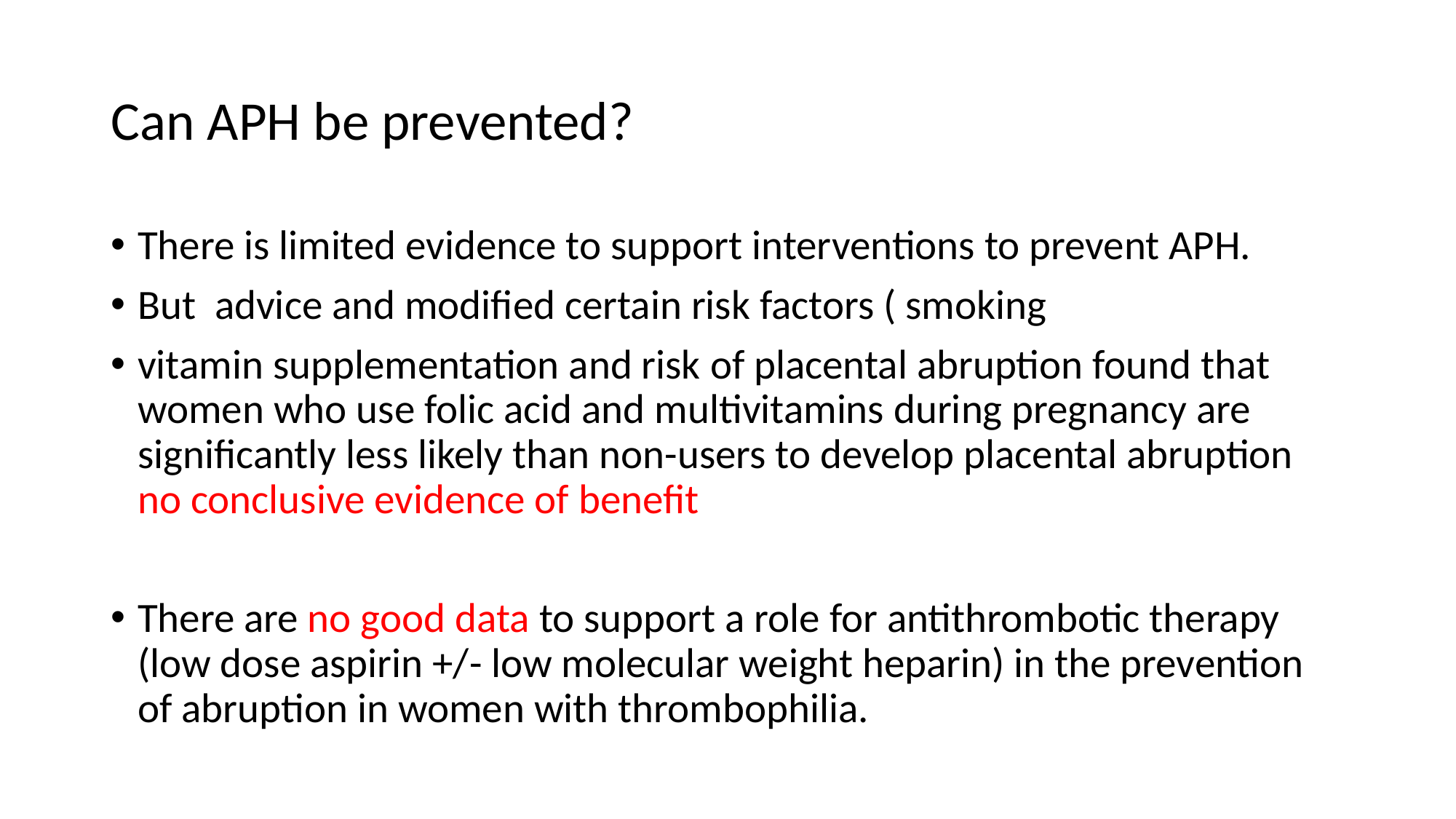

# Can APH be prevented?
There is limited evidence to support interventions to prevent APH.
But  advice and modified certain risk factors ( smoking
vitamin supplementation and risk of placental abruption found that women who use folic acid and multivitamins during pregnancy are significantly less likely than non-users to develop placental abruption no conclusive evidence of benefit

There are no good data to support a role for antithrombotic therapy (low dose aspirin +/- low molecular weight heparin) in the prevention of abruption in women with thrombophilia.